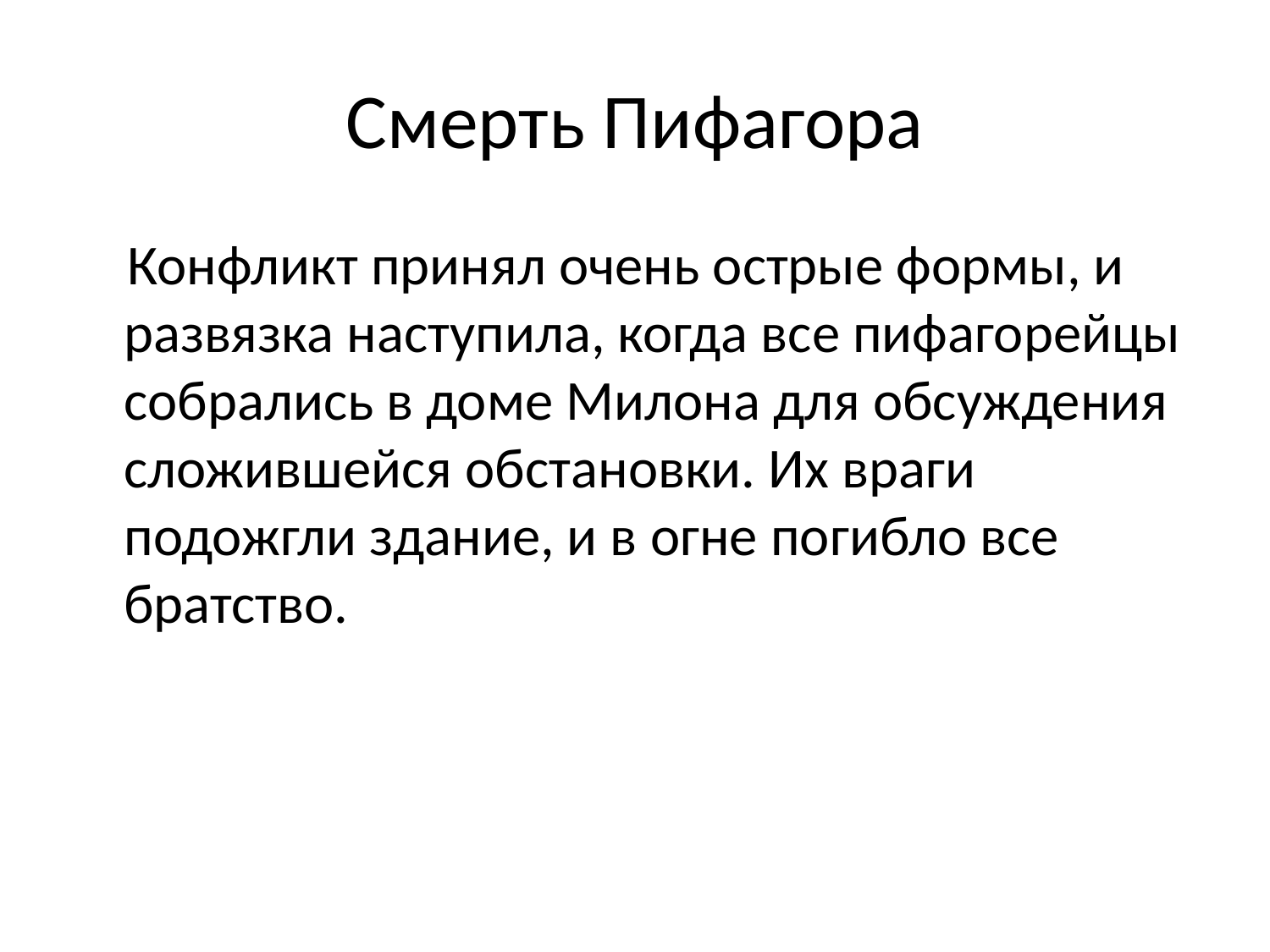

# Смерть Пифагора
    Конфликт принял очень острые формы, и развязка наступила, когда все пифагорейцы собрались в доме Милона для обсуждения сложившейся обстановки. Их враги подожгли здание, и в огне погибло все братство.